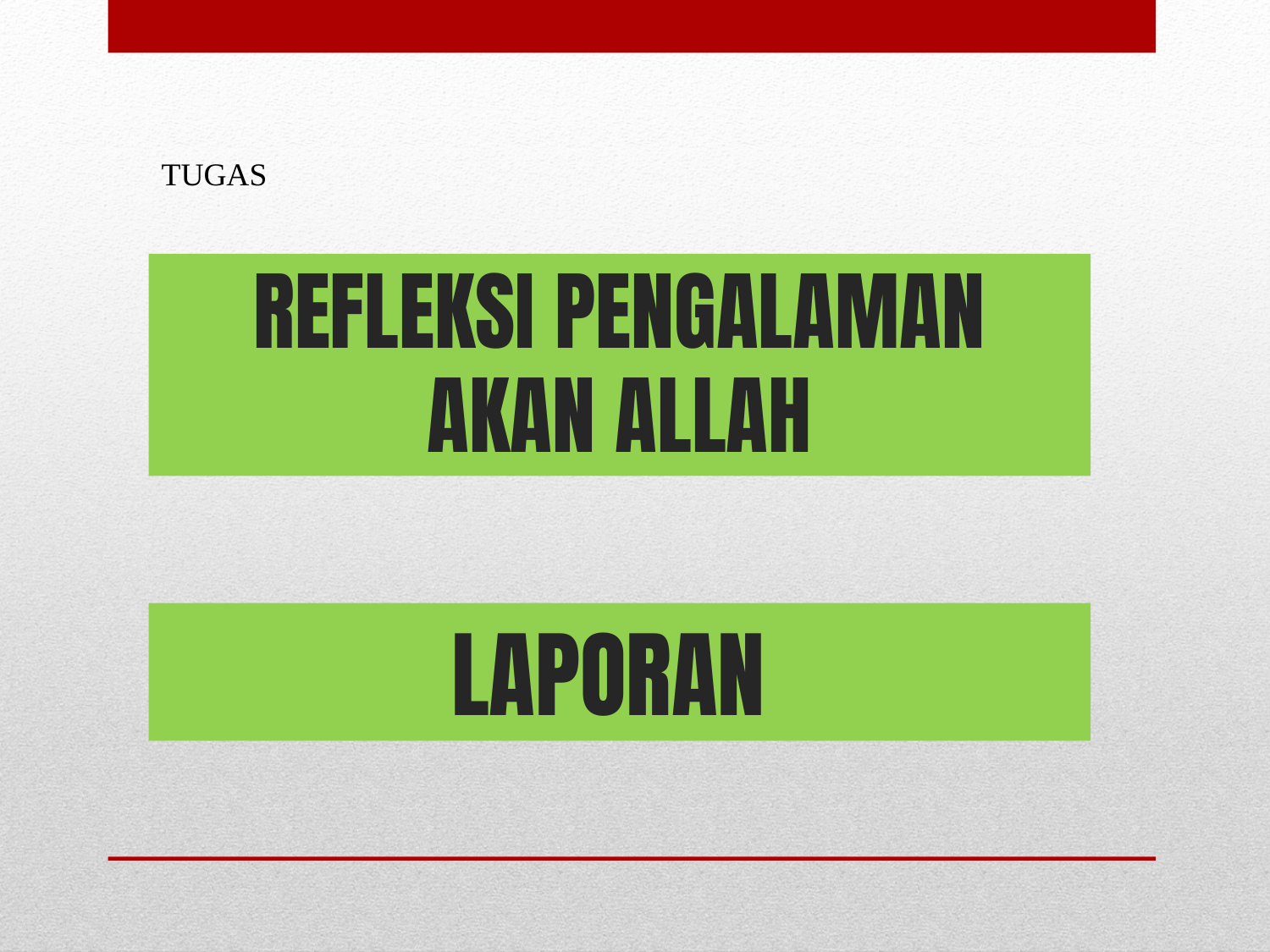

TUGAS
# REFLEKSI PENGALAMAN AKAN ALLAH
LAPORAN